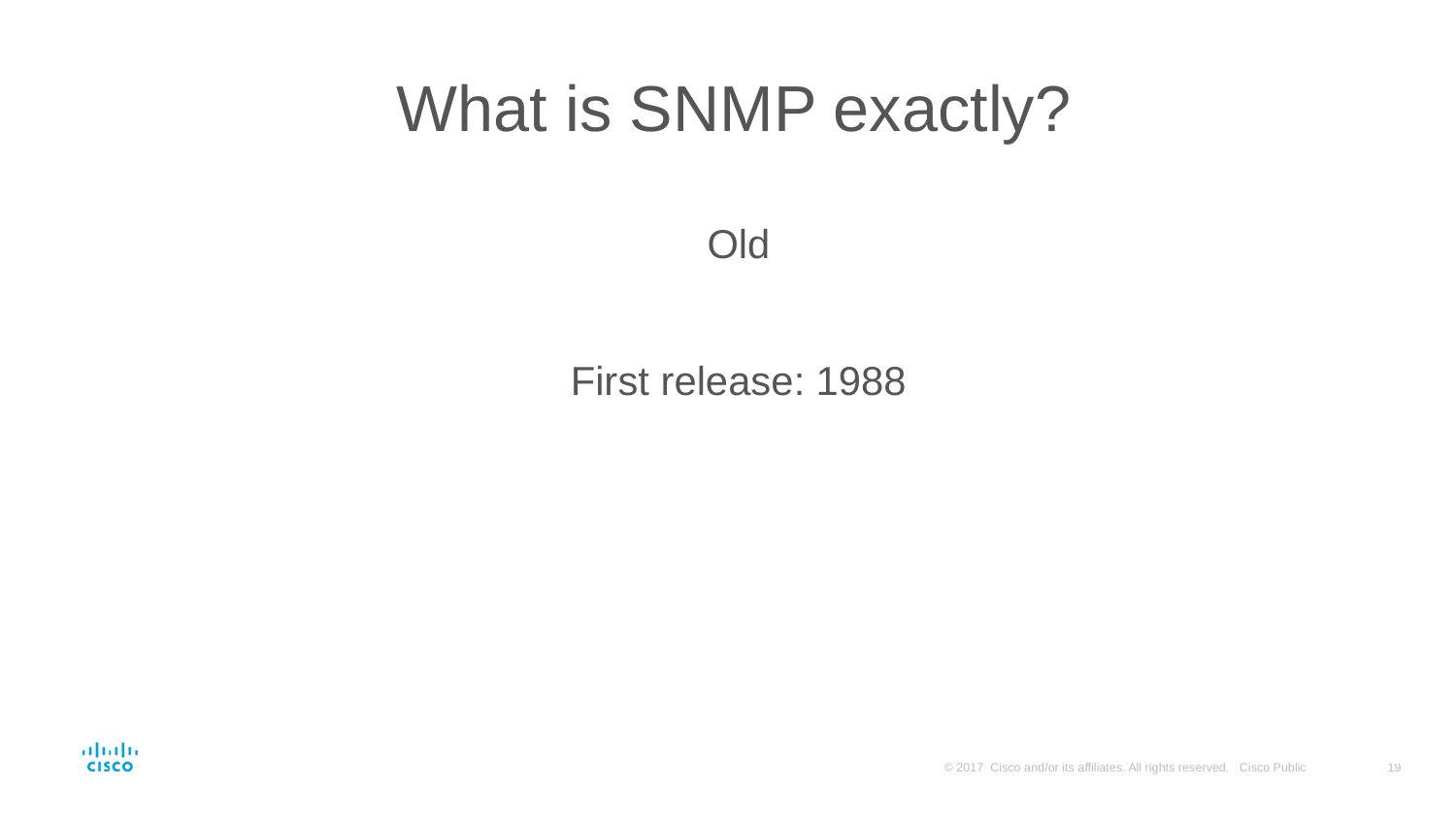

# What is SNMP exactly?
Old

First release: 1988